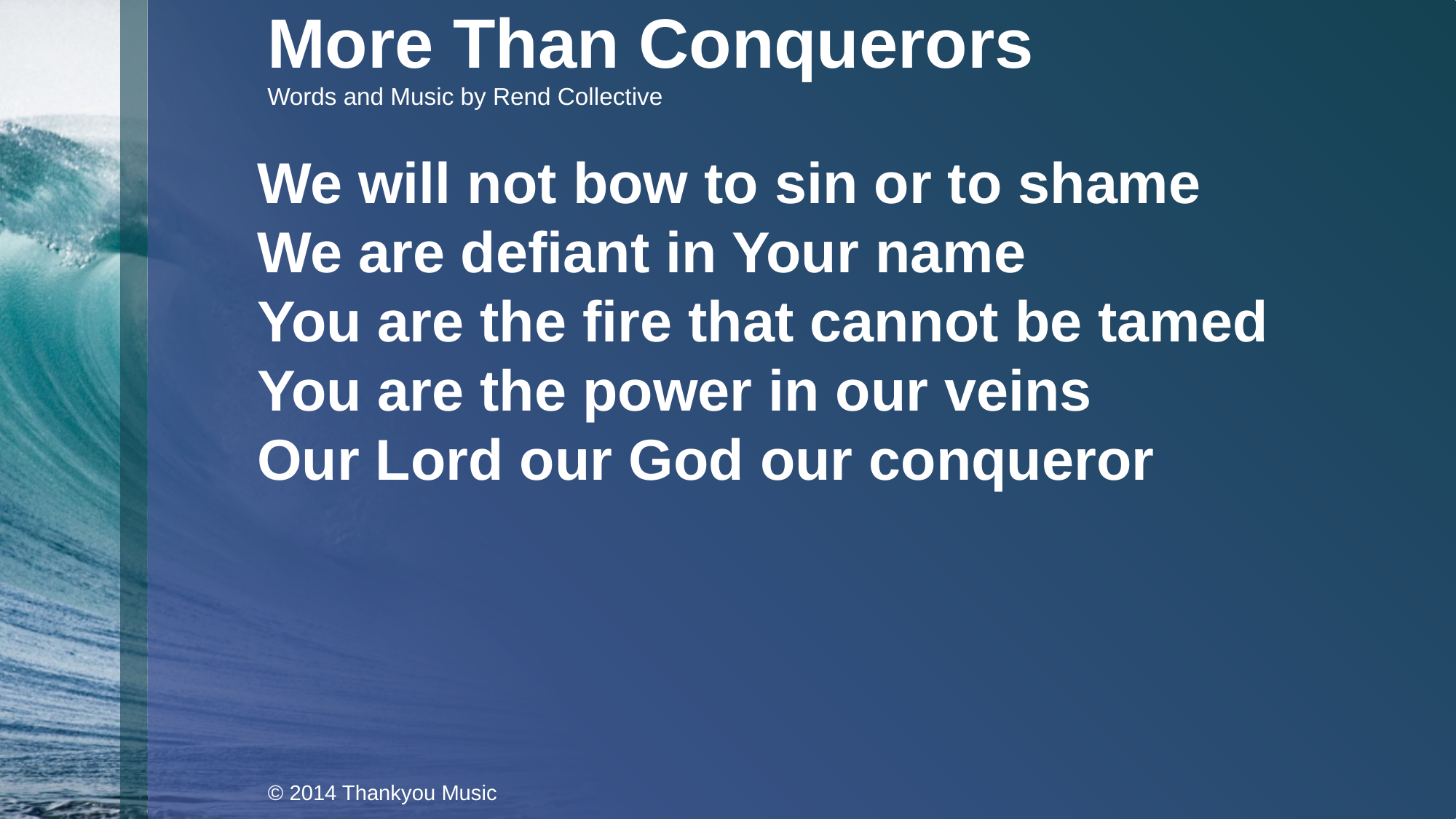

More Than Conquerors
Words and Music by Rend Collective
We will not bow to sin or to shame
We are defiant in Your name
You are the fire that cannot be tamed
You are the power in our veins
Our Lord our God our conqueror
© 2014 Thankyou Music